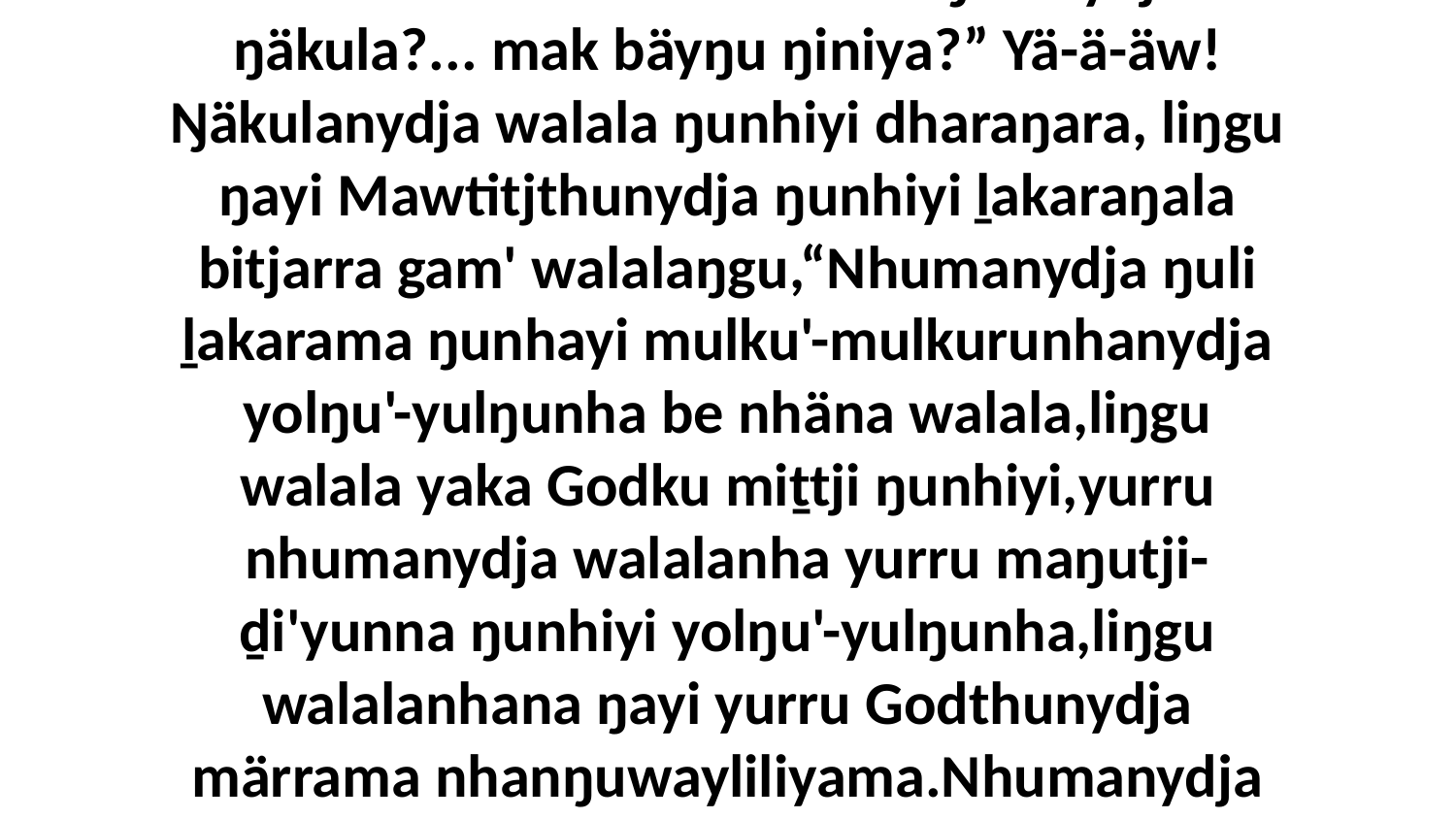

19 Biyapul mak nhuma yurru dhä-wirrka'yun bitjan gam', “Nhämirri ŋunhanydja ŋunhi Yitjuralpuyŋunydja yolŋu walala?... ŋunhi walala yukurrana nhinana be ŋäthili baman'? Yuwalk muka walala dharaŋaranydja ŋäkula?... mak bäyŋu ŋiniya?” Yä-ä-äw! Ŋäkulanydja walala ŋunhiyi dharaŋara, liŋgu ŋayi Mawtitjthunydja ŋunhiyi ḻakaraŋala bitjarra gam' walalaŋgu,“Nhumanydja ŋuli ḻakarama ŋunhayi mulku'-mulkurunhanydja yolŋu'-yulŋunha be nhäna walala,liŋgu walala yaka Godku miṯtji ŋunhiyi,yurru nhumanydja walalanha yurru maŋutji-ḏi'yunna ŋunhiyi yolŋu'-yulŋunha,liŋgu walalanhana ŋayi yurru Godthunydja märrama nhanŋuwayliliyama.Nhumanydja ŋuli walalanha ŋunhiyi ḻakarama ḻuḻatjmirrina be walala,yurru nhuma walalaŋgu ŋaramurryirrina yurru,liŋgu walalanydja yurru yuwalkkuma wal'ŋu marŋgithirri nhanŋu Godku.”